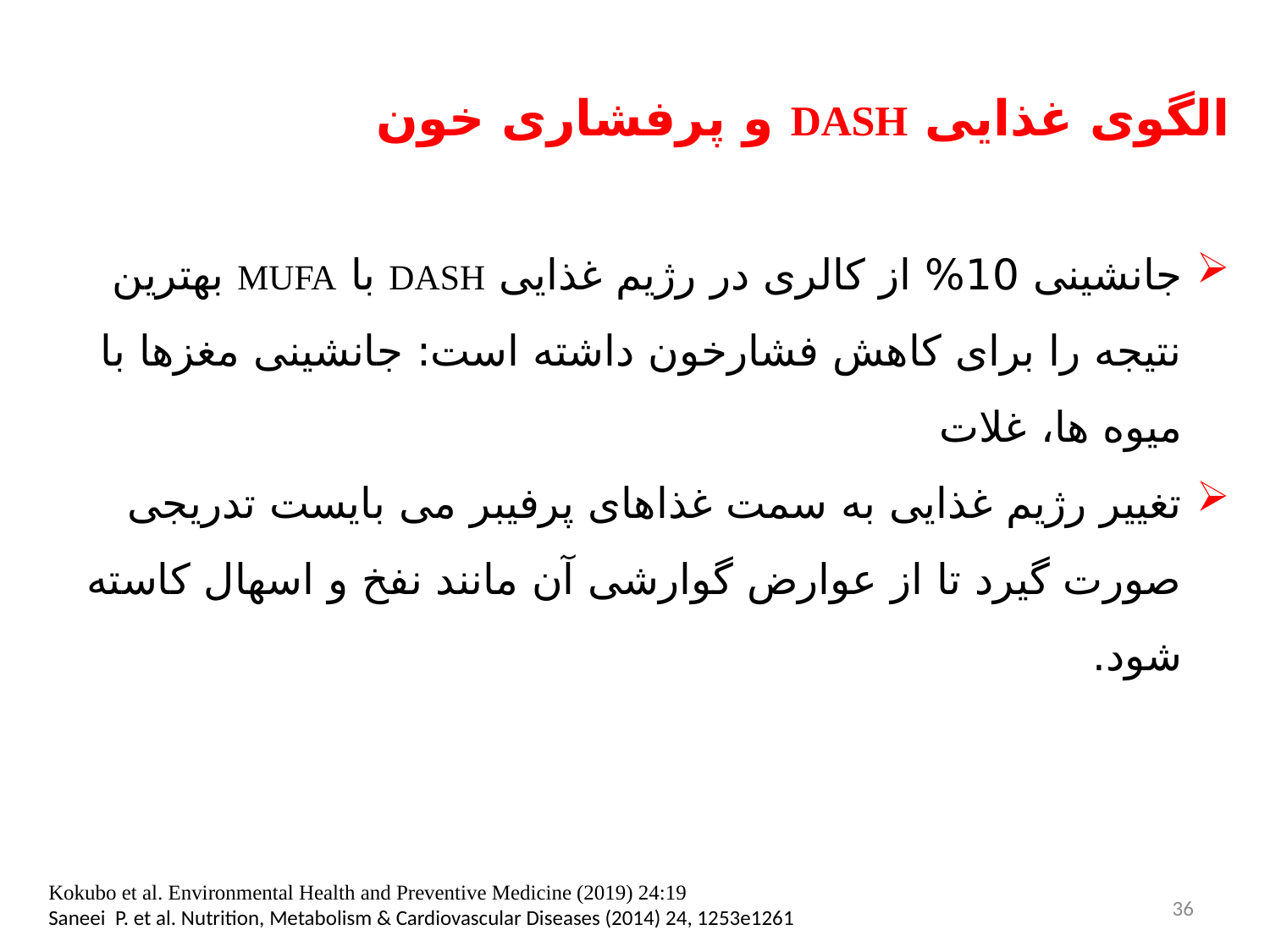

الگوی غذایی DASH و پرفشاری خون

جانشینی 10% از کالری در رژیم غذایی DASH با MUFA بهترین نتیجه را برای کاهش فشارخون داشته است: جانشینی مغزها با میوه ها، غلات
تغییر رژیم غذایی به سمت غذاهای پرفیبر می بایست تدریجی صورت گیرد تا از عوارض گوارشی آن مانند نفخ و اسهال کاسته شود.
Kokubo et al. Environmental Health and Preventive Medicine (2019) 24:19
Saneei  P. et al. Nutrition, Metabolism & Cardiovascular Diseases (2014) 24, 1253e1261
36